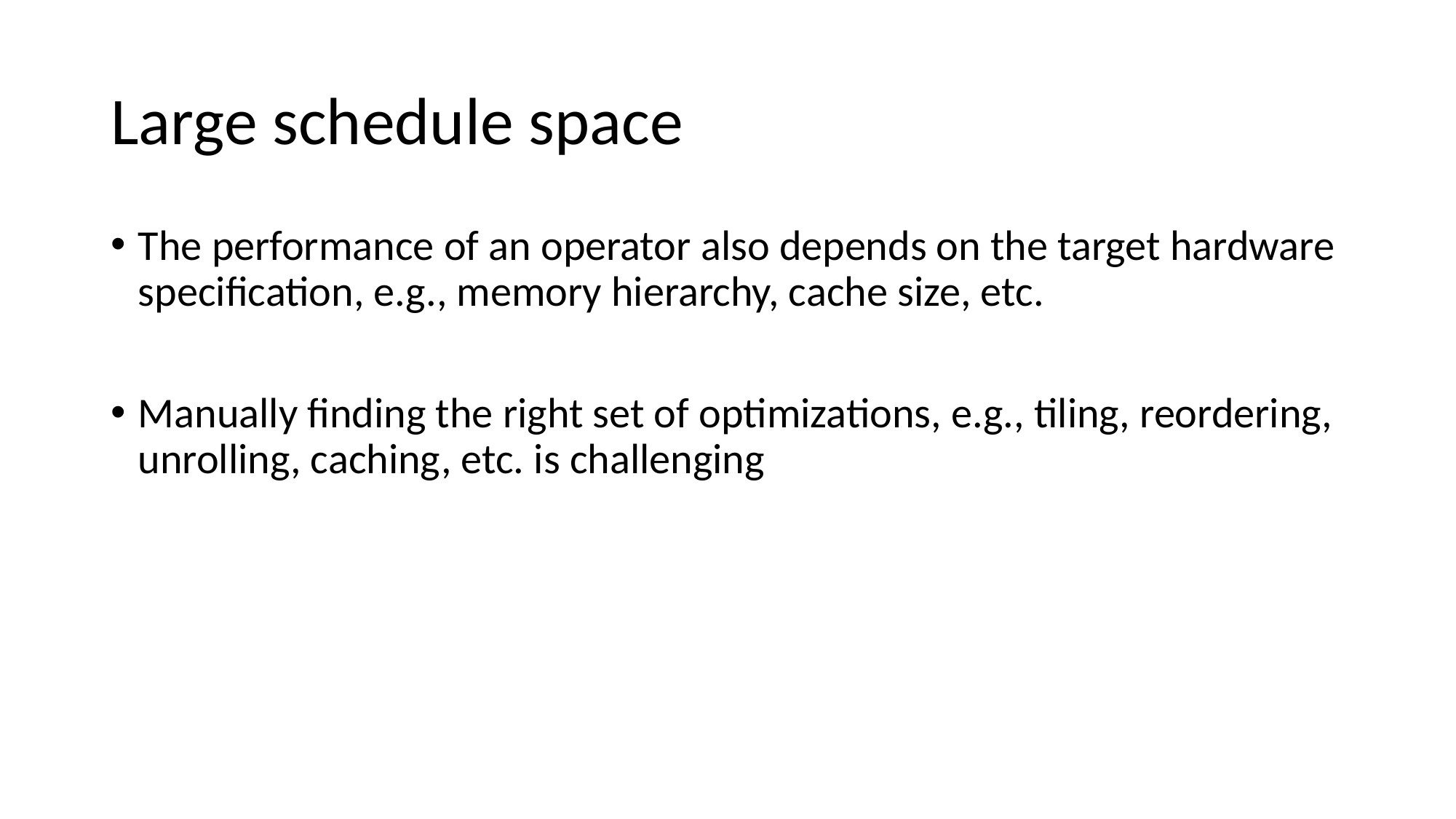

# Large schedule space
The performance of an operator also depends on the target hardware specification, e.g., memory hierarchy, cache size, etc.

Manually finding the right set of optimizations, e.g., tiling, reordering, unrolling, caching, etc. is challenging